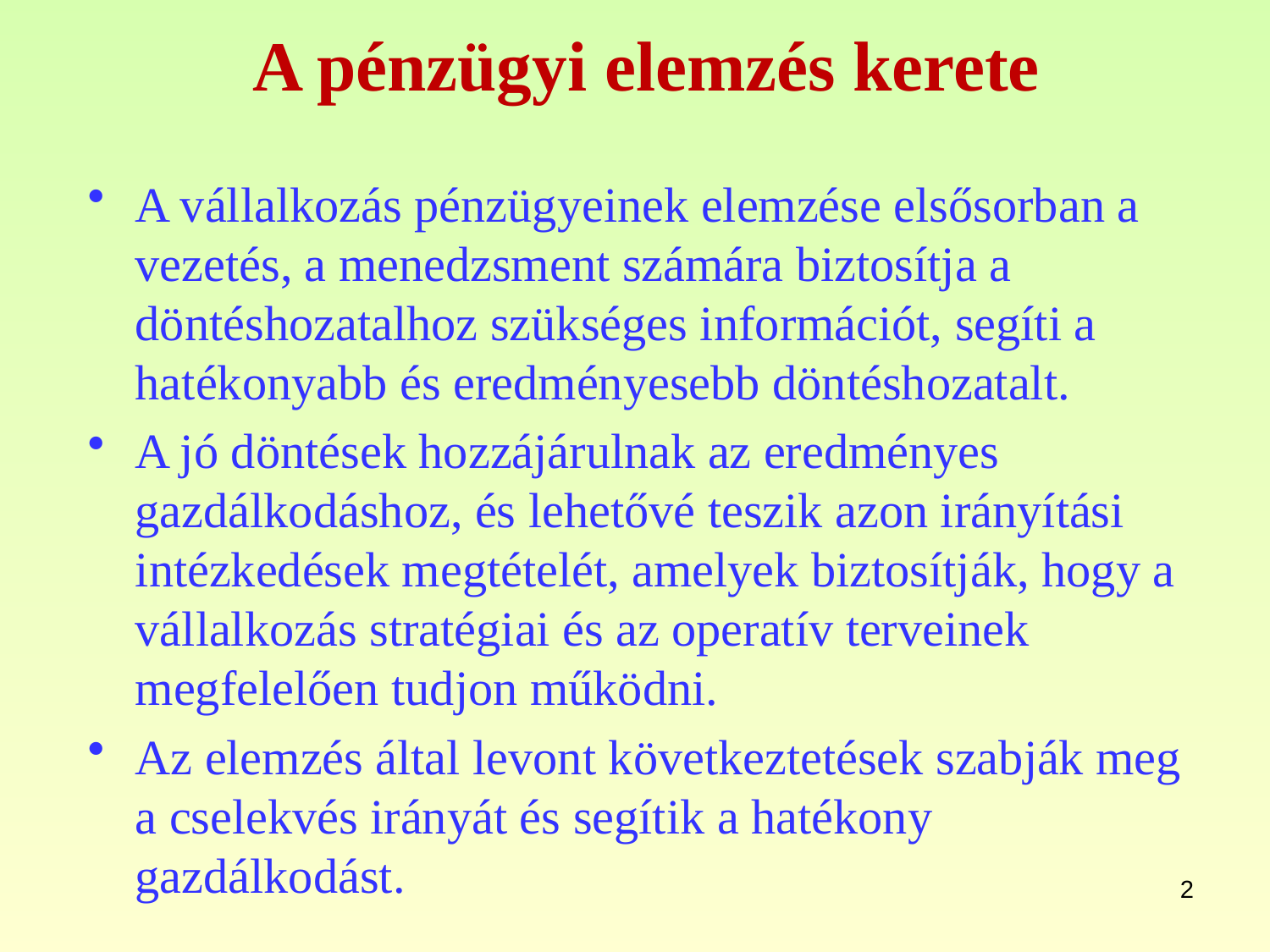

# A pénzügyi elemzés kerete
A vállalkozás pénzügyeinek elemzése elsősorban a vezetés, a menedzsment számára biztosítja a döntéshozatalhoz szükséges információt, segíti a hatékonyabb és eredményesebb döntéshozatalt.
A jó döntések hozzájárulnak az eredményes gazdálkodáshoz, és lehetővé teszik azon irányítási intézkedések megtételét, amelyek biztosítják, hogy a vállalkozás stratégiai és az operatív terveinek megfelelően tudjon működni.
Az elemzés által levont következtetések szabják meg a cselekvés irányát és segítik a hatékony gazdálkodást.
2